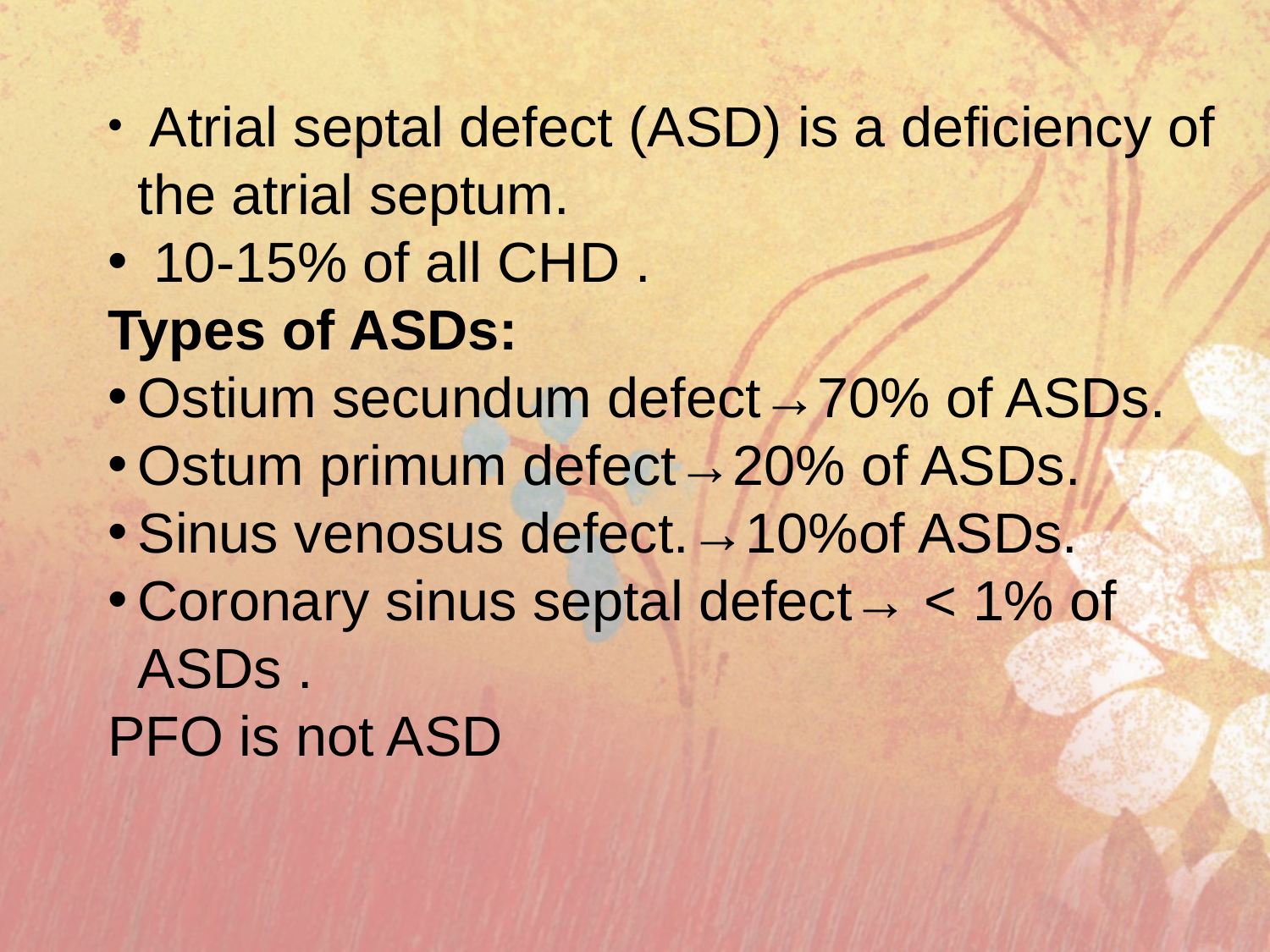

#
 Atrial septal defect (ASD) is a deficiency of the atrial septum.
 10-15% of all CHD .
Types of ASDs:
Ostium secundum defect→70% of ASDs.
Ostum primum defect→20% of ASDs.
Sinus venosus defect.→10%of ASDs.
Coronary sinus septal defect→ < 1% of ASDs .
PFO is not ASD